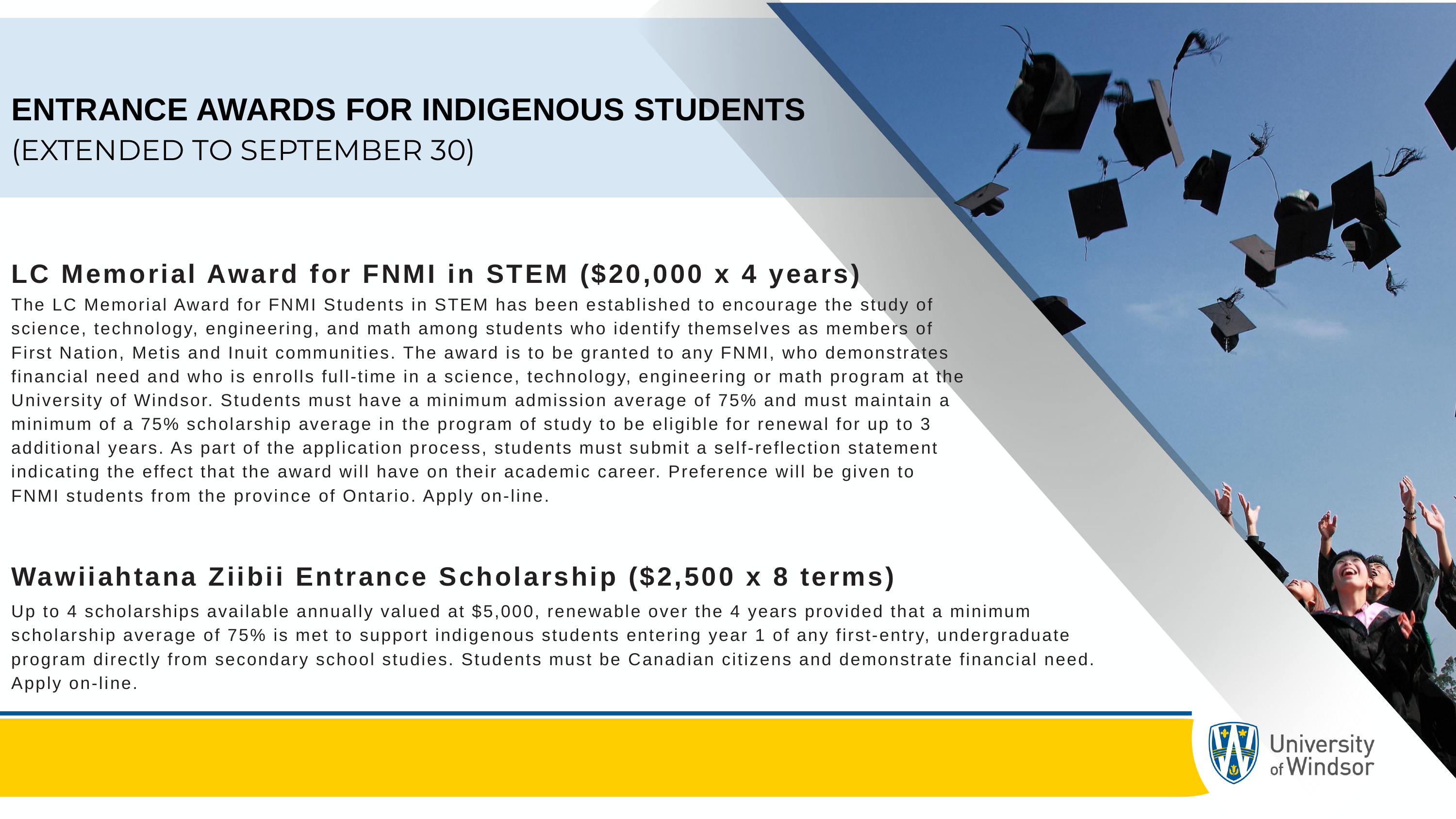

ENTRANCE AWARDS FOR INDIGENOUS STUDENTS
(EXTENDED TO SEPTEMBER 30)

LC Memorial Award for FNMI in STEM ($20,000 x 4 years)

The LC Memorial Award for FNMI Students in STEM has been established to encourage the study of science, technology, engineering, and math among students who identify themselves as members of First Nation, Metis and Inuit communities. The award is to be granted to any FNMI, who demonstrates financial need and who is enrolls full-time in a science, technology, engineering or math program at the University of Windsor. Students must have a minimum admission average of 75% and must maintain a minimum of a 75% scholarship average in the program of study to be eligible for renewal for up to 3 additional years. As part of the application process, students must submit a self-reflection statement indicating the effect that the award will have on their academic career. Preference will be given to FNMI students from the province of Ontario. Apply on-line.

Wawiiahtana Ziibii Entrance Scholarship ($2,500 x 8 terms)
Up to 4 scholarships available annually valued at $5,000, renewable over the 4 years provided that a minimum scholarship average of 75% is met to support indigenous students entering year 1 of any first-entry, undergraduate program directly from secondary school studies. Students must be Canadian citizens and demonstrate financial need. Apply on-line.